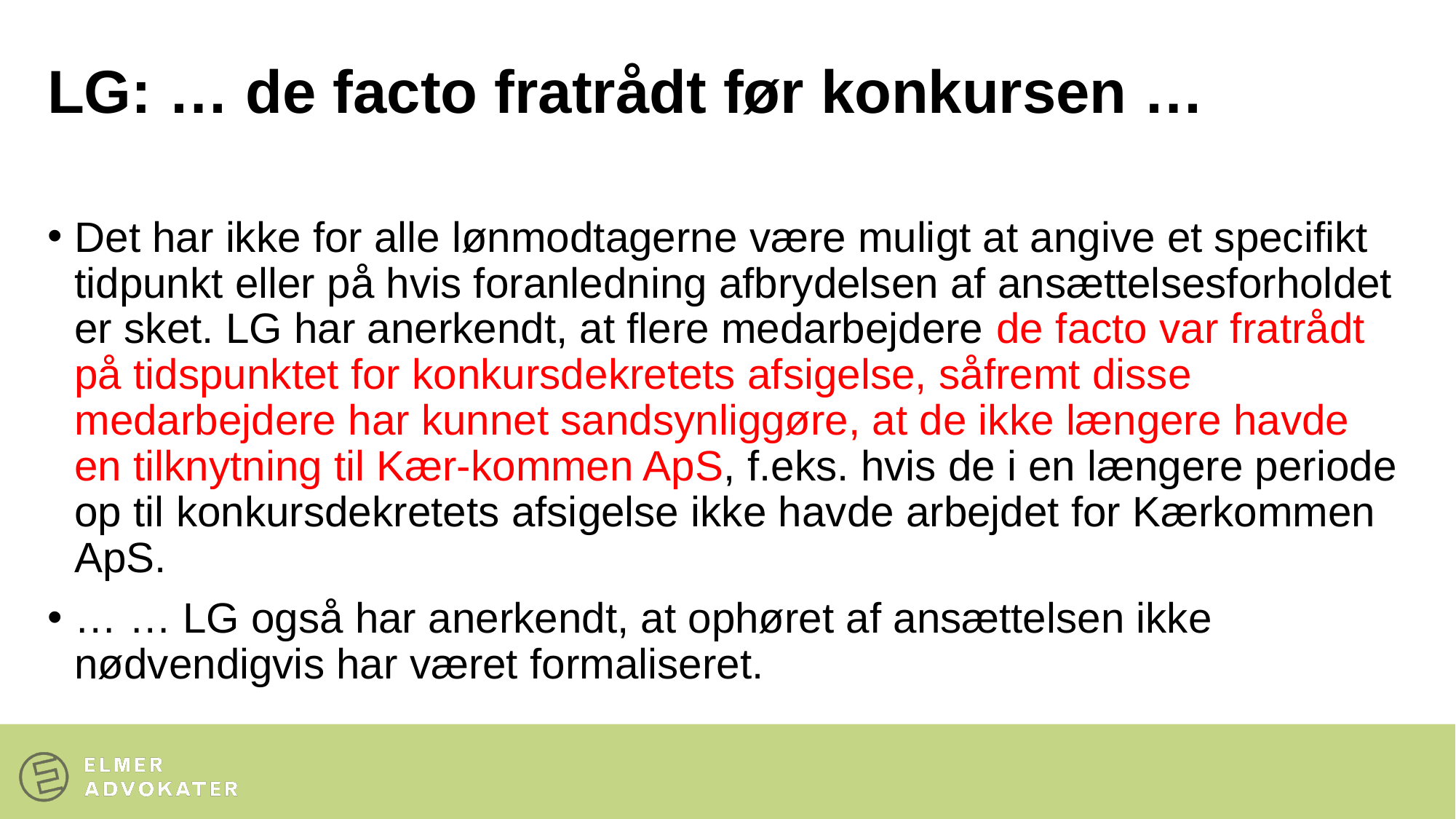

# LG: … de facto fratrådt før konkursen …
Det har ikke for alle lønmodtagerne være muligt at angive et specifikt tidpunkt eller på hvis foranledning afbrydelsen af ansættelsesforholdet er sket. LG har anerkendt, at flere medarbejdere de facto var fratrådt på tidspunktet for konkursdekretets afsigelse, såfremt disse medarbejdere har kunnet sandsynliggøre, at de ikke længere havde en tilknytning til Kær-kommen ApS, f.eks. hvis de i en længere periode op til konkursdekretets afsigelse ikke havde arbejdet for Kærkommen ApS.
… … LG også har anerkendt, at ophøret af ansættelsen ikke nødvendigvis har været formaliseret.